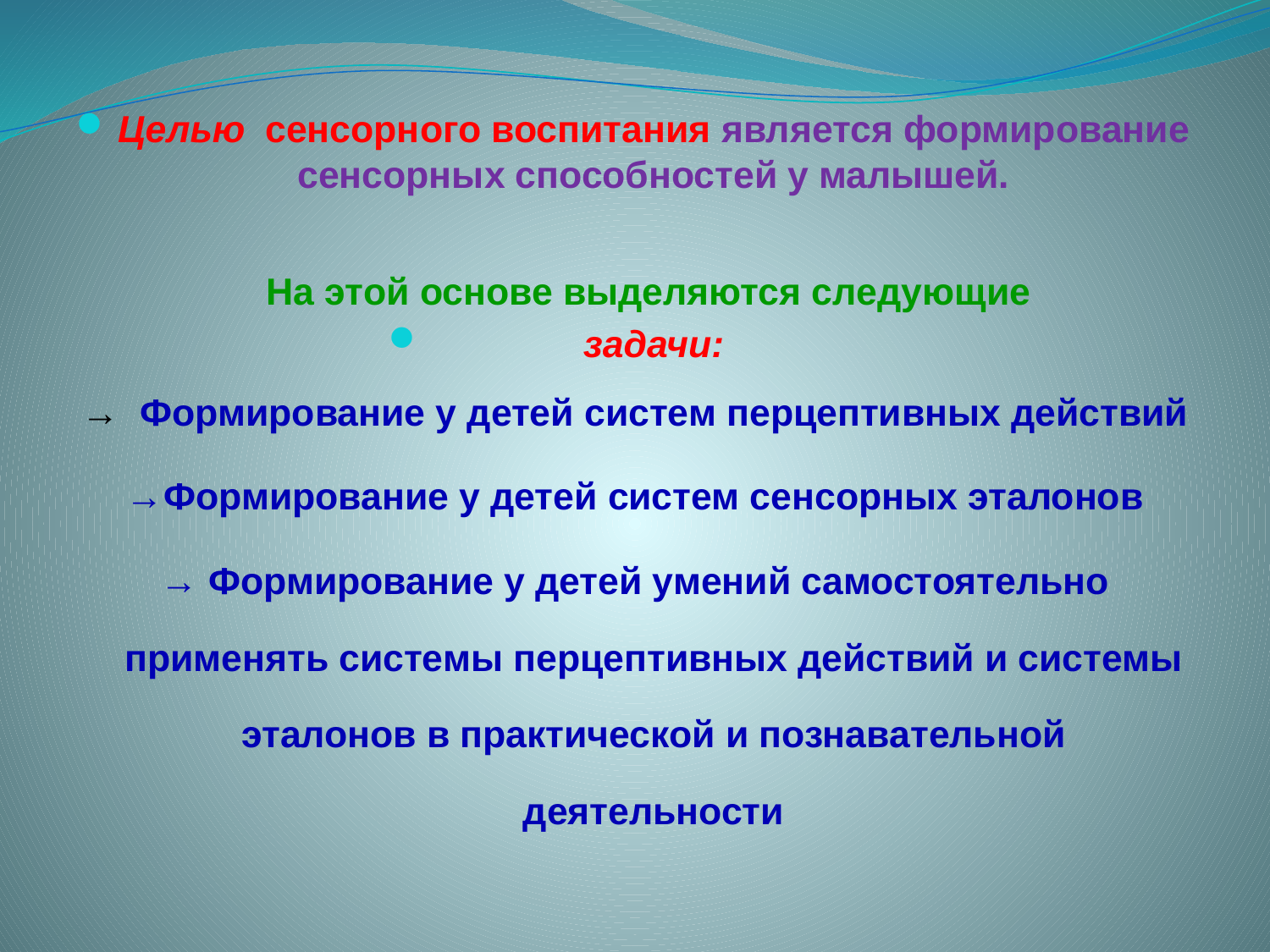

#
Целью  сенсорного воспитания является формирование сенсорных способностей у малышей.

	На этой основе выделяются следующие
задачи:
→  Формирование у детей систем перцептивных действий
 →Формирование у детей систем сенсорных эталонов
→ Формирование у детей умений самостоятельно применять системы перцептивных действий и системы эталонов в практической и познавательной деятельности